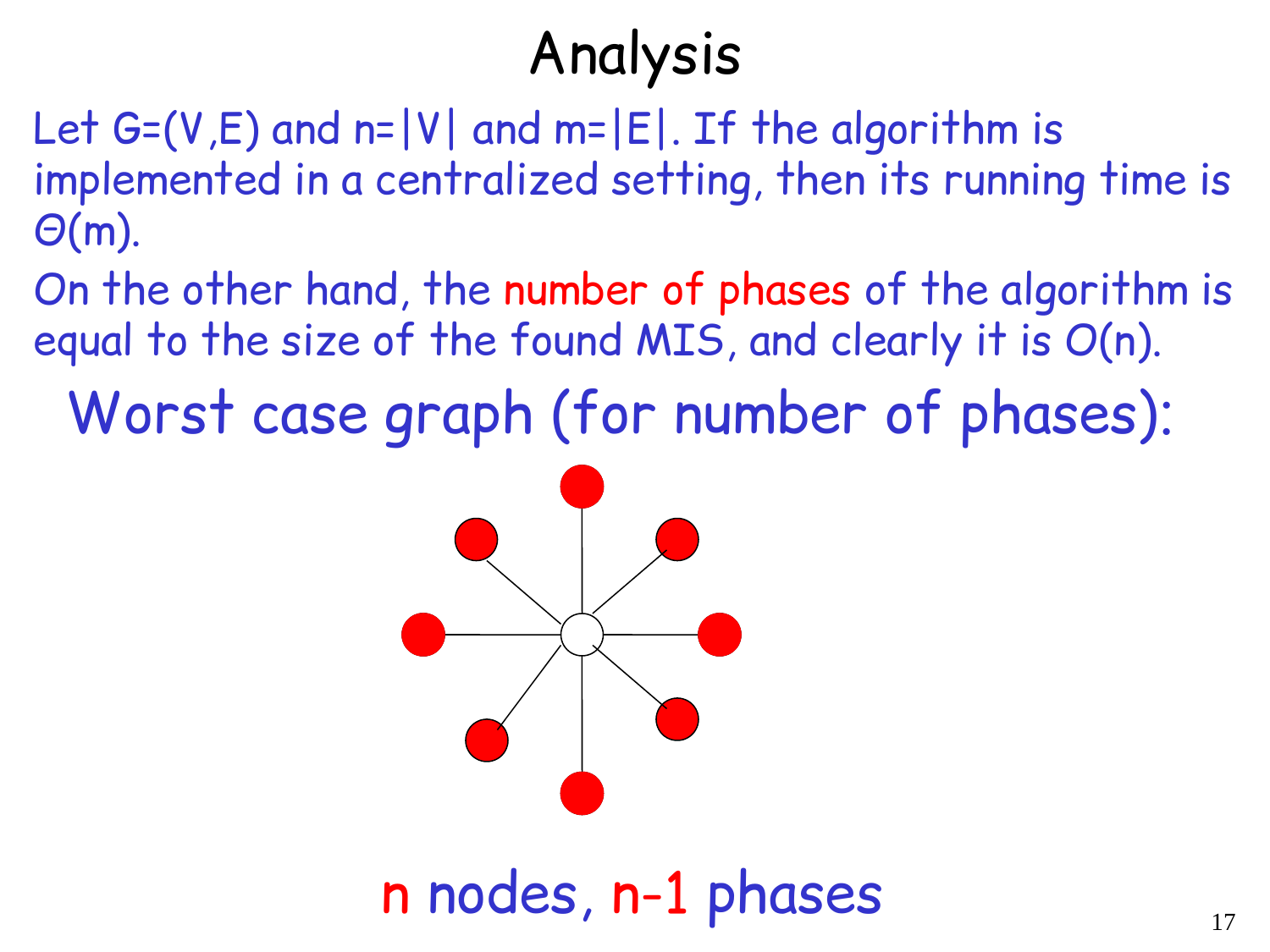

Analysis
Let G=(V,E) and n=|V| and m=|E|. If the algorithm is implemented in a centralized setting, then its running time is Θ(m).
On the other hand, the number of phases of the algorithm is equal to the size of the found MIS, and clearly it is O(n).

Worst case graph (for number of phases):

n nodes, n-1 phases
17